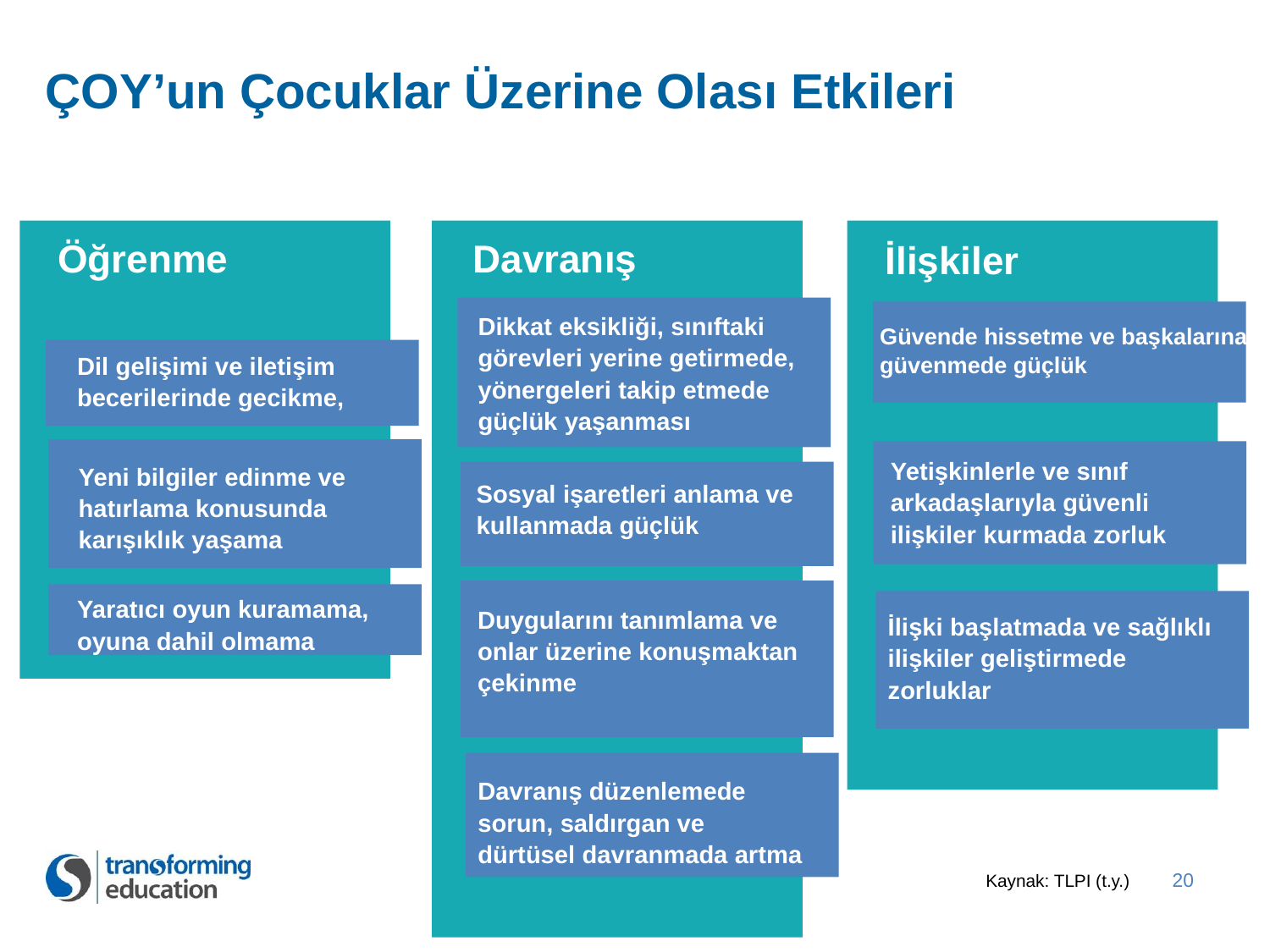

ÇOY’un Çocuklar Üzerine Olası Etkileri

Öğrenme
Davranış
İlişkiler

Dikkat eksikliği, sınıftaki görevleri yerine getirmede, yönergeleri takip etmede güçlük yaşanması
Güvende hissetme ve başkalarına güvenmede güçlük

Dil gelişimi ve iletişim becerilerinde gecikme,

Yetişkinlerle ve sınıf arkadaşlarıyla güvenli ilişkiler kurmada zorluk

Yeni bilgiler edinme ve hatırlama konusunda karışıklık yaşama

Sosyal işaretleri anlama ve kullanmada güçlük

Yaratıcı oyun kuramama, oyuna dahil olmama

Duygularını tanımlama ve onlar üzerine konuşmaktan çekinme

İlişki başlatmada ve sağlıklı ilişkiler geliştirmede zorluklar

Davranış düzenlemede sorun, saldırgan ve dürtüsel davranmada artma
20
Kaynak: TLPI (t.y.)